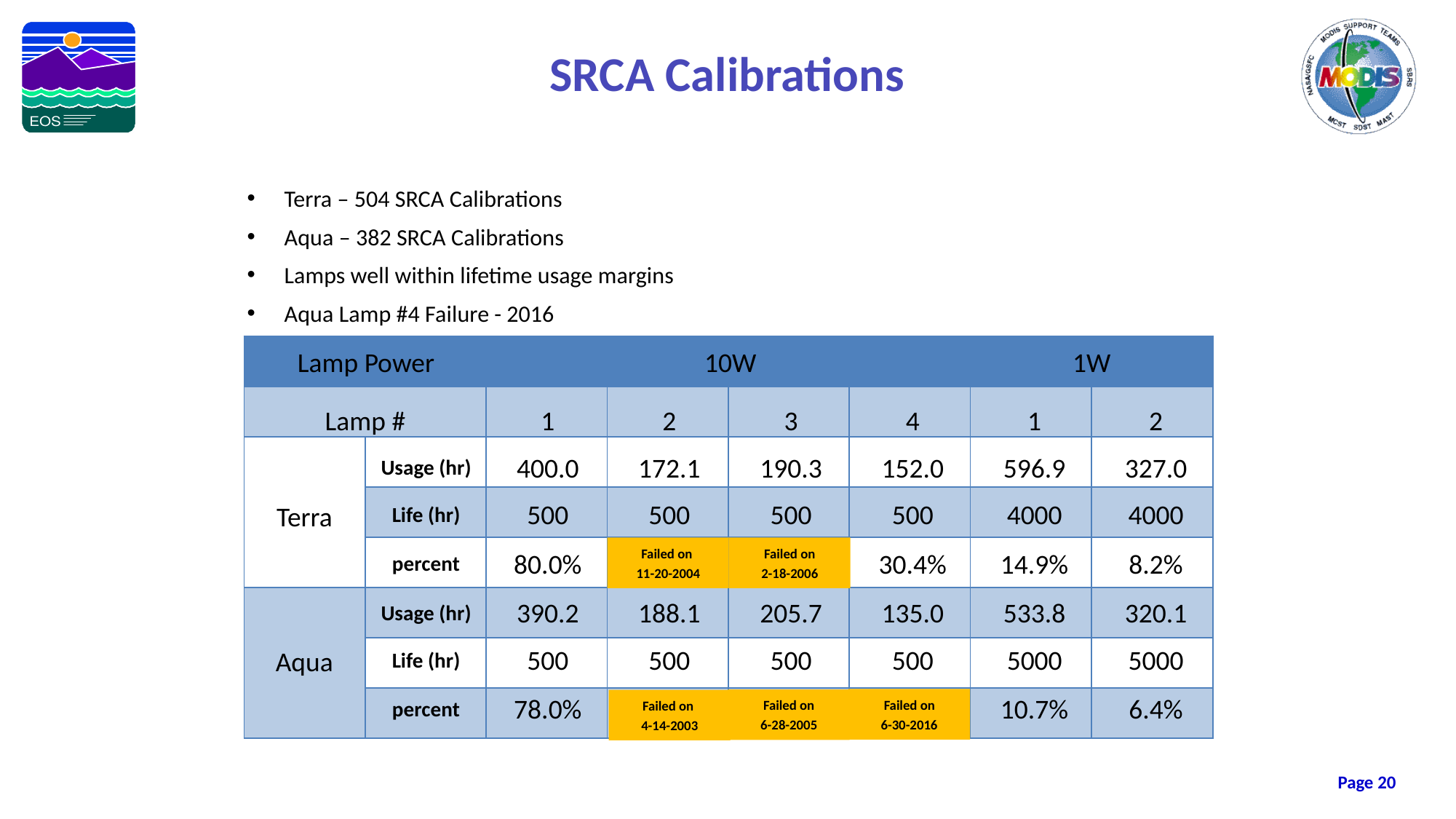

SRCA Calibrations
Terra – 504 SRCA Calibrations
Aqua – 382 SRCA Calibrations
Lamps well within lifetime usage margins
Aqua Lamp #4 Failure - 2016

|  |  |  |  |  |  |  |  |
| --- | --- | --- | --- | --- | --- | --- | --- |
|  |  |  |  |  |  |  |  |
|  |  |  |  |  |  |  |  |
|  |  |  |  |  |  |  |  |
|  |  |  |  |  |  |  |  |
|  |  |  |  |  |  |  |  |
|  |  |  |  |  |  |  |  |
|  |  |  |  |  |  |  |  |
Lamp Power
10W
1W

Lamp #
1
2
3
4
1
2

Terra
Usage (hr)
400.0
172.1
190.3
152.0
596.9
327.0

Life (hr)
500
500
500
500
4000
4000

percent
80.0%
Failed on
11-20-2004
Failed on
2-18-2006
30.4%
14.9%
8.2%

Aqua
Usage (hr)
390.2
188.1
205.7
135.0
533.8
320.1

Life (hr)
500
500
500
500
5000
5000

percent
78.0%
10.7%
6.4%
Failed on
6-30-2016
Failed on
6-28-2005
Failed on
4-14-2003

Page 20